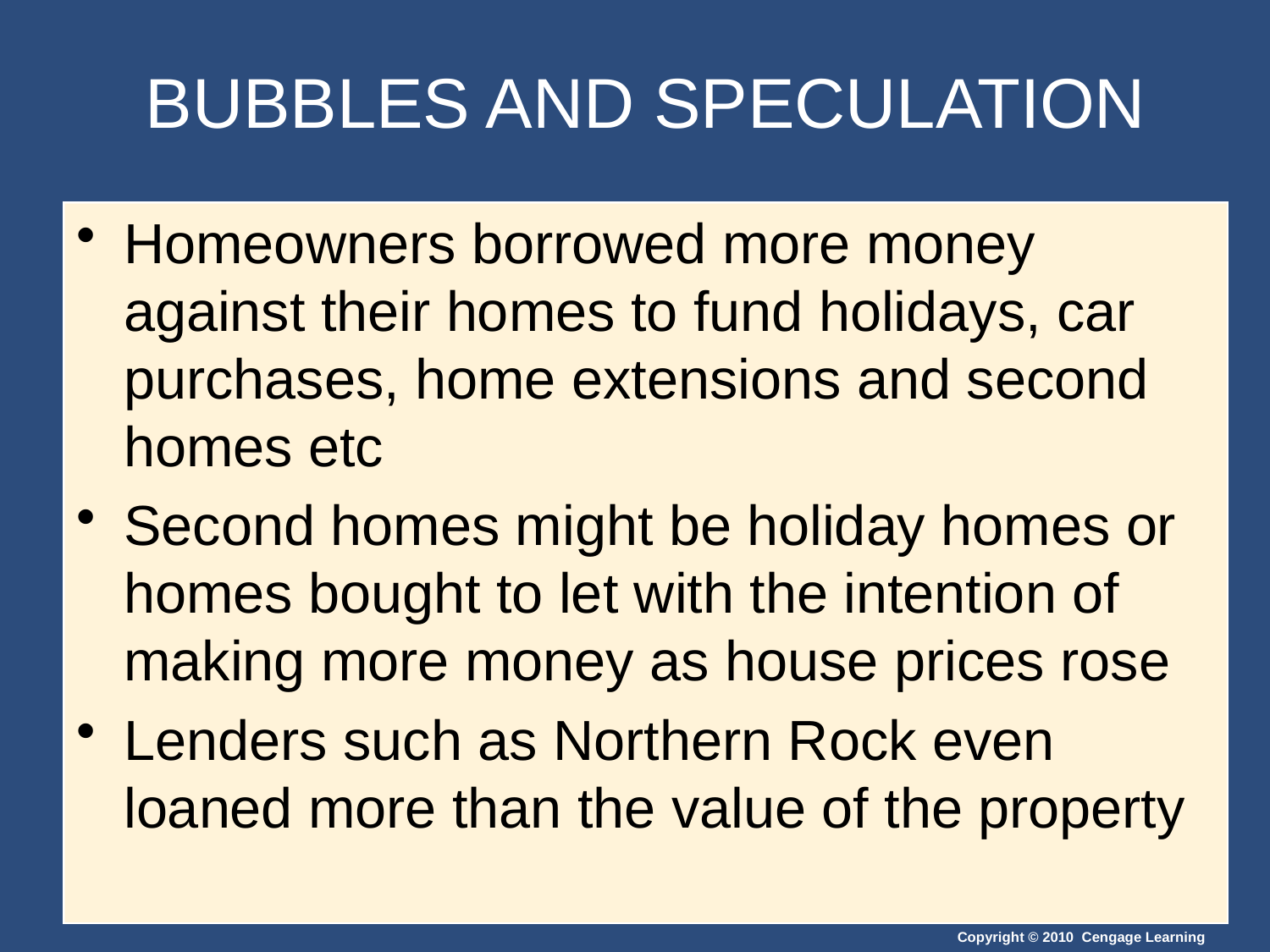

# BUBBLES AND SPECULATION
Homeowners borrowed more money against their homes to fund holidays, car purchases, home extensions and second homes etc
Second homes might be holiday homes or homes bought to let with the intention of making more money as house prices rose
Lenders such as Northern Rock even loaned more than the value of the property